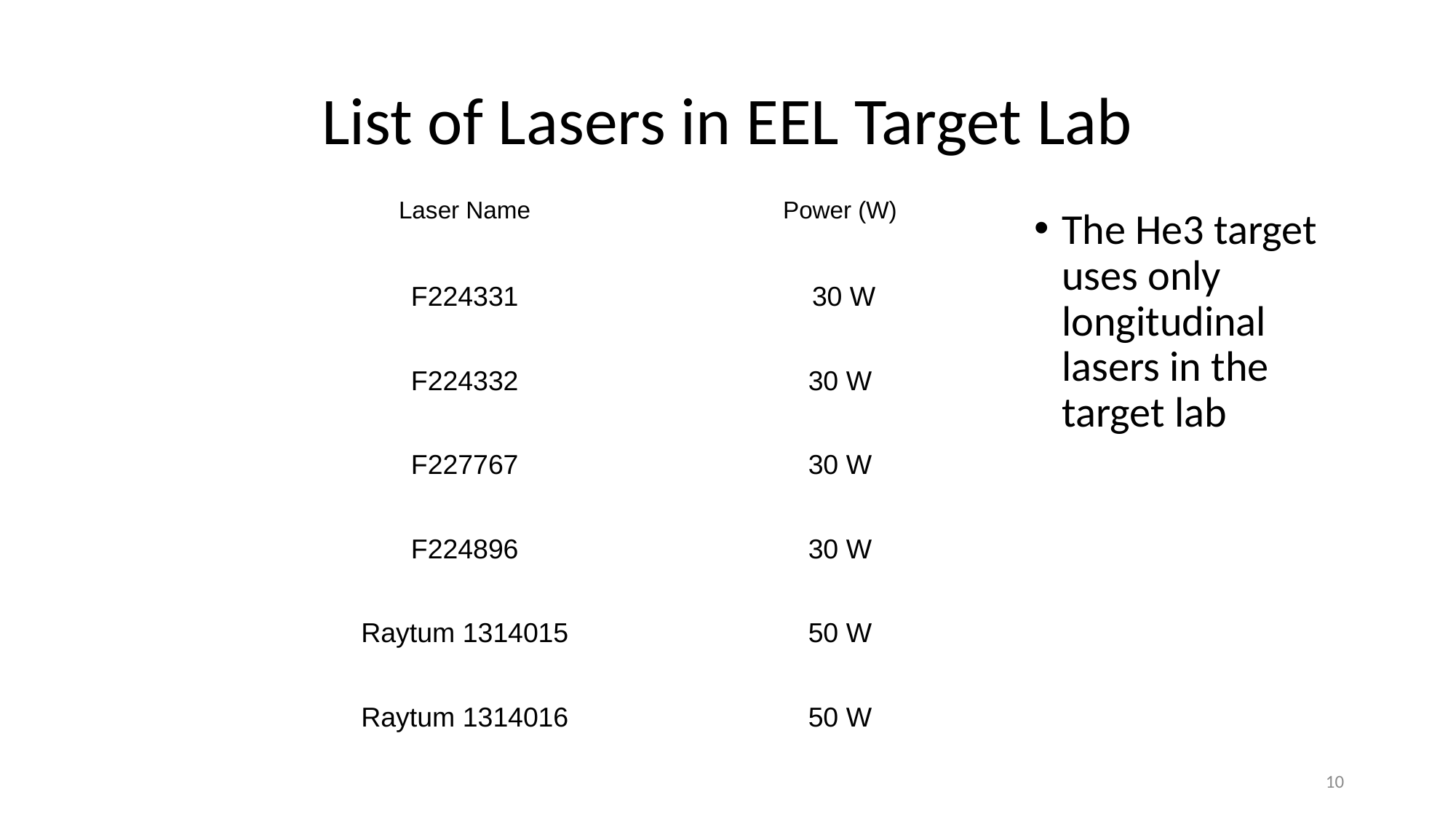

# List of Lasers in EEL Target Lab
| Laser Name | Power (W) |
| --- | --- |
| F224331 | 30 W |
| F224332 | 30 W |
| F227767 | 30 W |
| F224896 | 30 W |
| Raytum 1314015 | 50 W |
| Raytum 1314016 | 50 W |
The He3 target uses only longitudinal lasers in the target lab
10